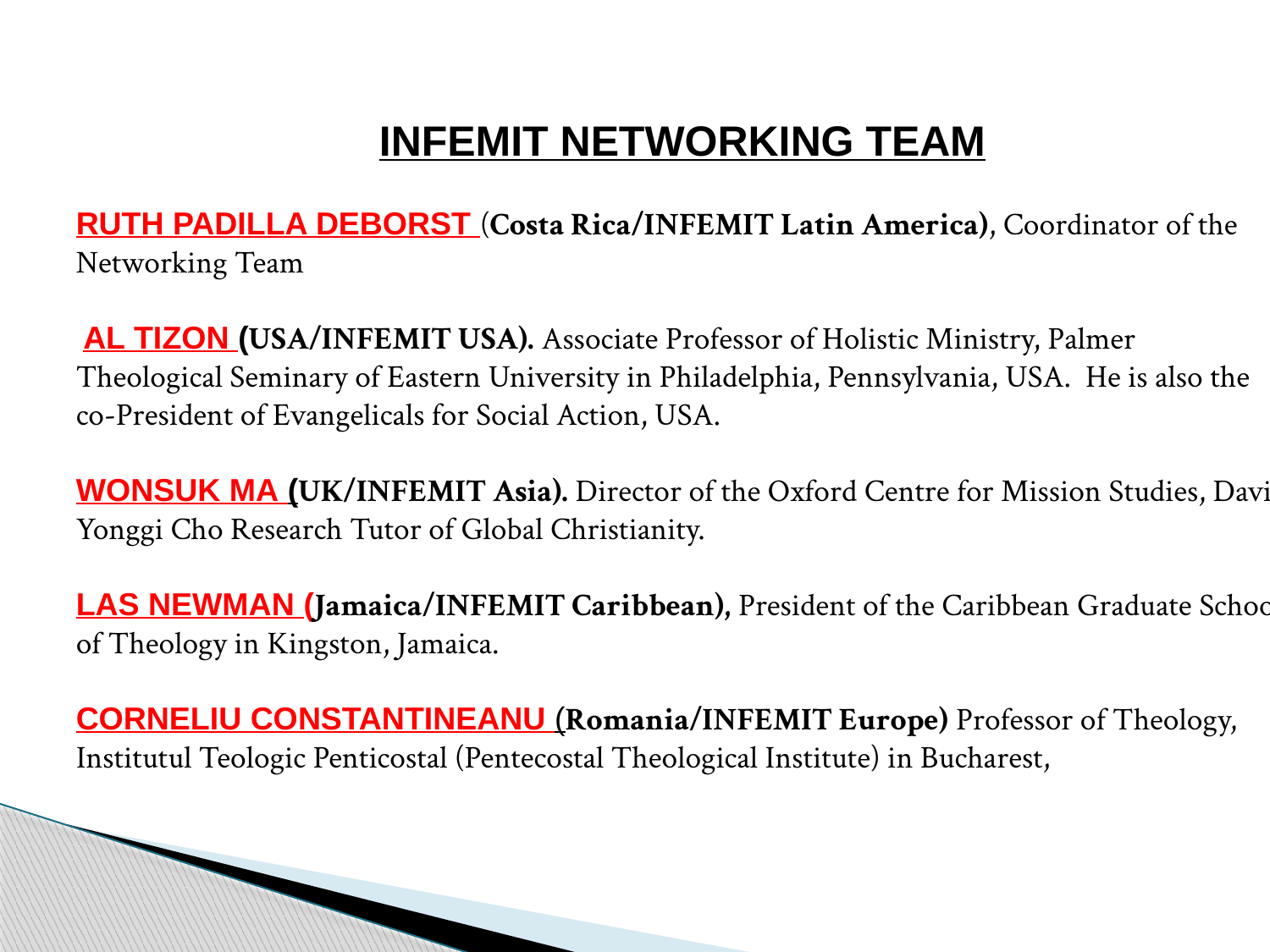

INFEMIT NETWORKING TEAM

RUTH PADILLA DEBORST (Costa Rica/INFEMIT Latin America), Coordinator of the Networking Team

 AL TIZON (USA/INFEMIT USA). Associate Professor of Holistic Ministry, Palmer Theological Seminary of Eastern University in Philadelphia, Pennsylvania, USA.  He is also the co-President of Evangelicals for Social Action, USA.

WONSUK MA (UK/INFEMIT Asia). Director of the Oxford Centre for Mission Studies, David Yonggi Cho Research Tutor of Global Christianity.

LAS NEWMAN (Jamaica/INFEMIT Caribbean), President of the Caribbean Graduate School of Theology in Kingston, Jamaica.

CORNELIU CONSTANTINEANU (Romania/INFEMIT Europe) Professor of Theology, Institutul Teologic Penticostal (Pentecostal Theological Institute) in Bucharest,